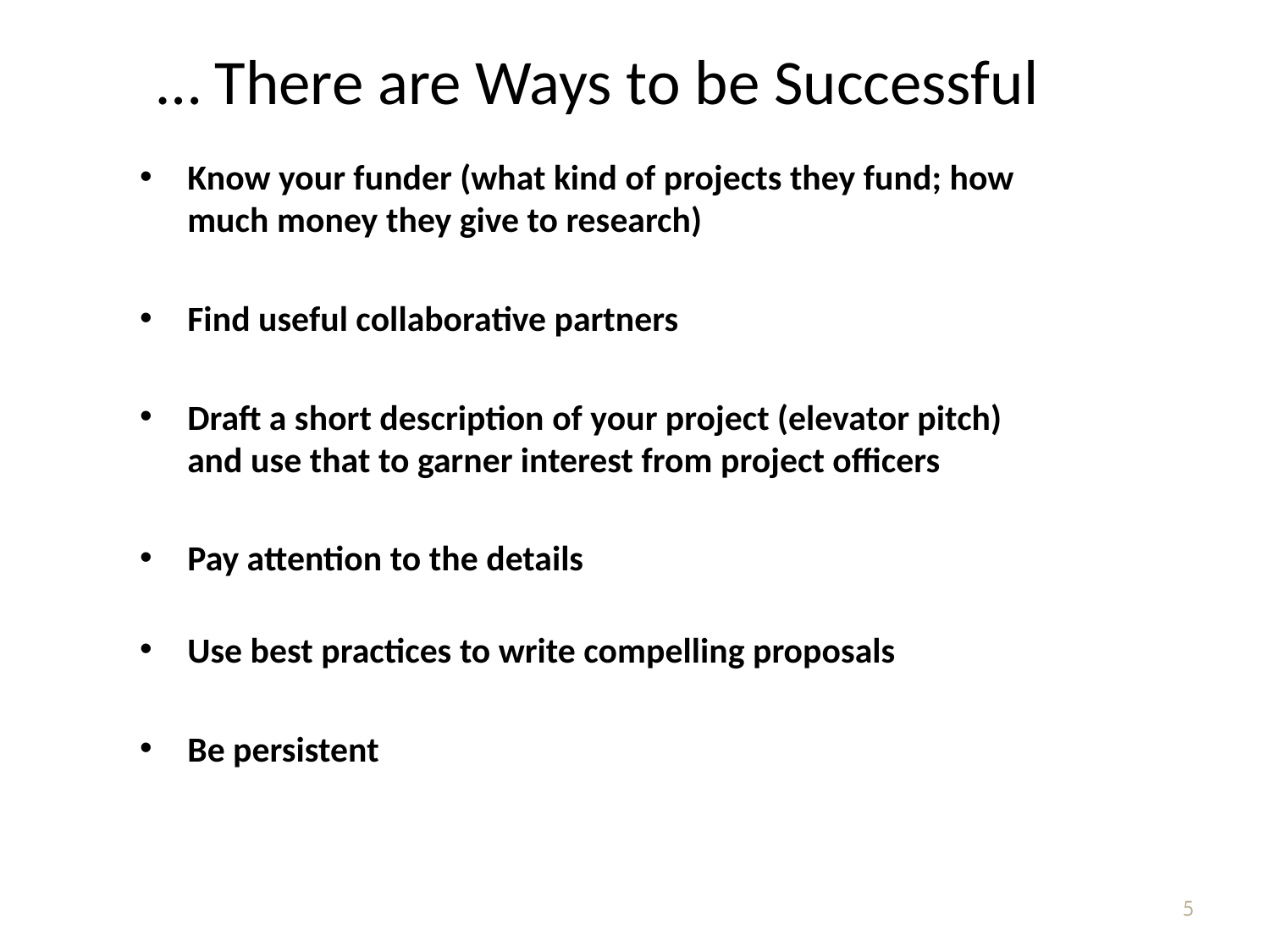

# … There are Ways to be Successful

Know your funder (what kind of projects they fund; how much money they give to research)

Find useful collaborative partners

Draft a short description of your project (elevator pitch) and use that to garner interest from project officers

Pay attention to the details
Use best practices to write compelling proposals

Be persistent

5